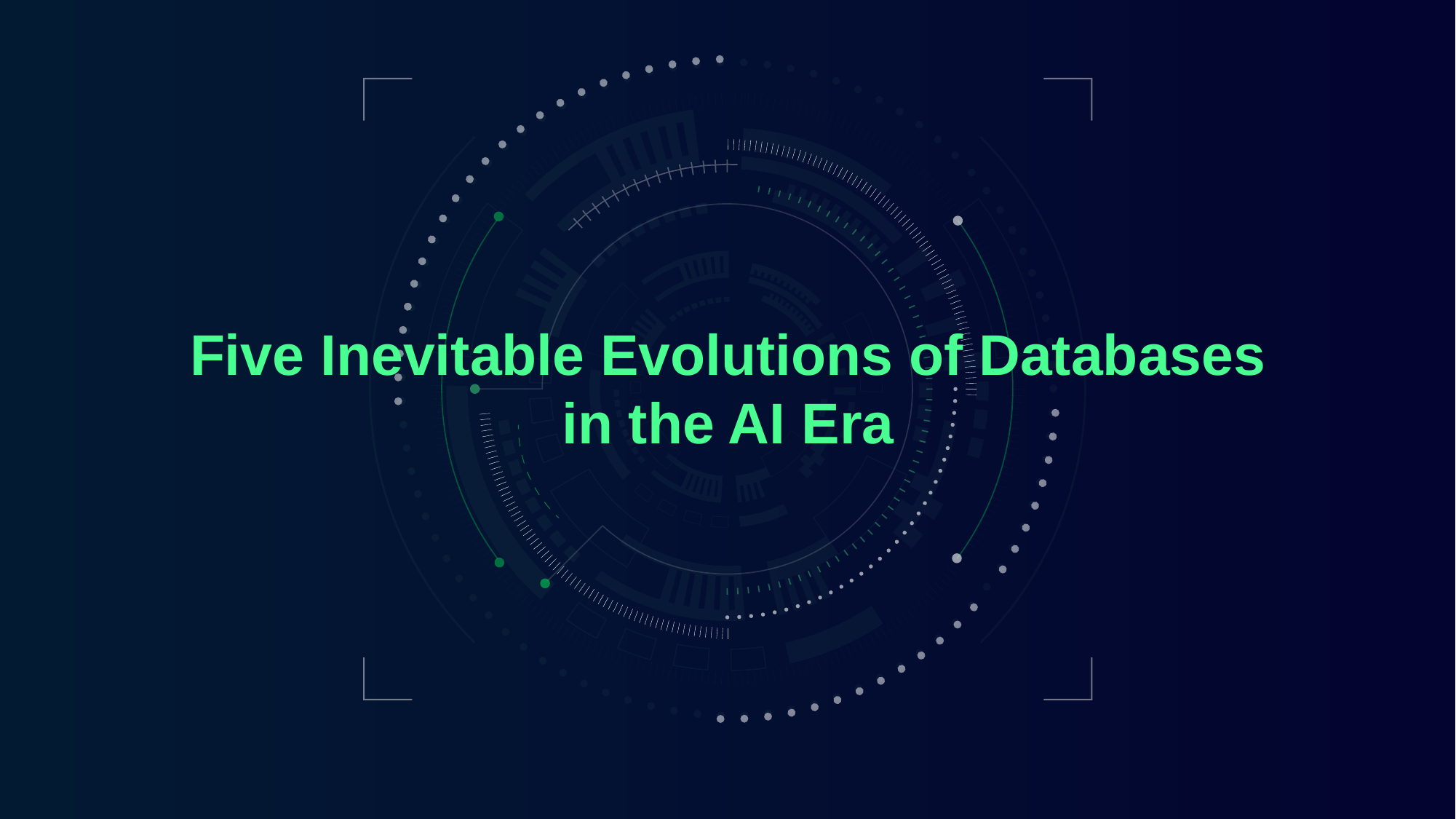

# Five Inevitable Evolutions of Databases in the AI Era